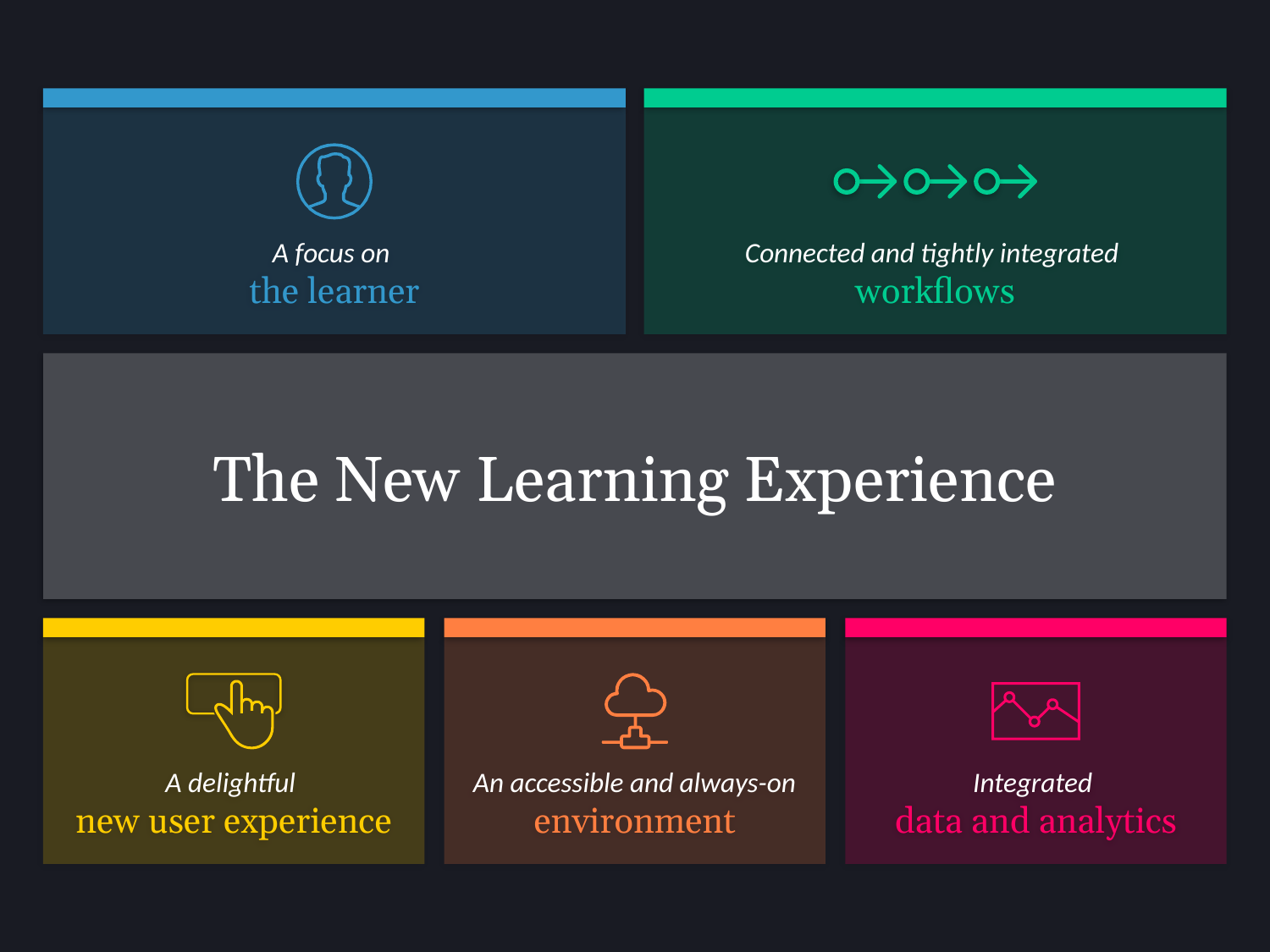

A focus on
the learner

Connected and tightly integrated
workflows

The New Learning Experience

A delightful
new user experience

An accessible and always-on
environment

Integrated
data and analytics